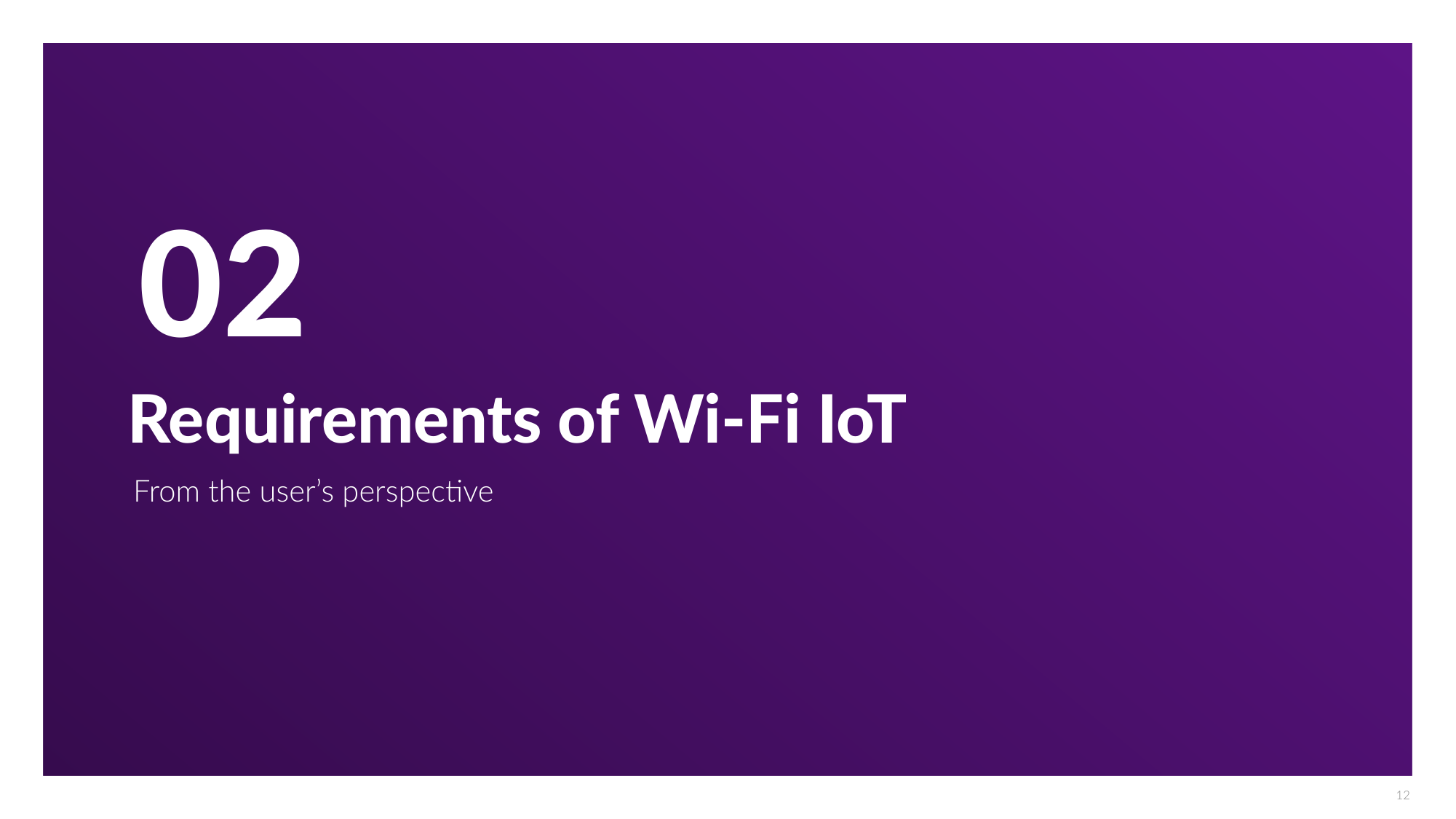

02
# Requirements of Wi-Fi IoT
From the user’s perspective
12